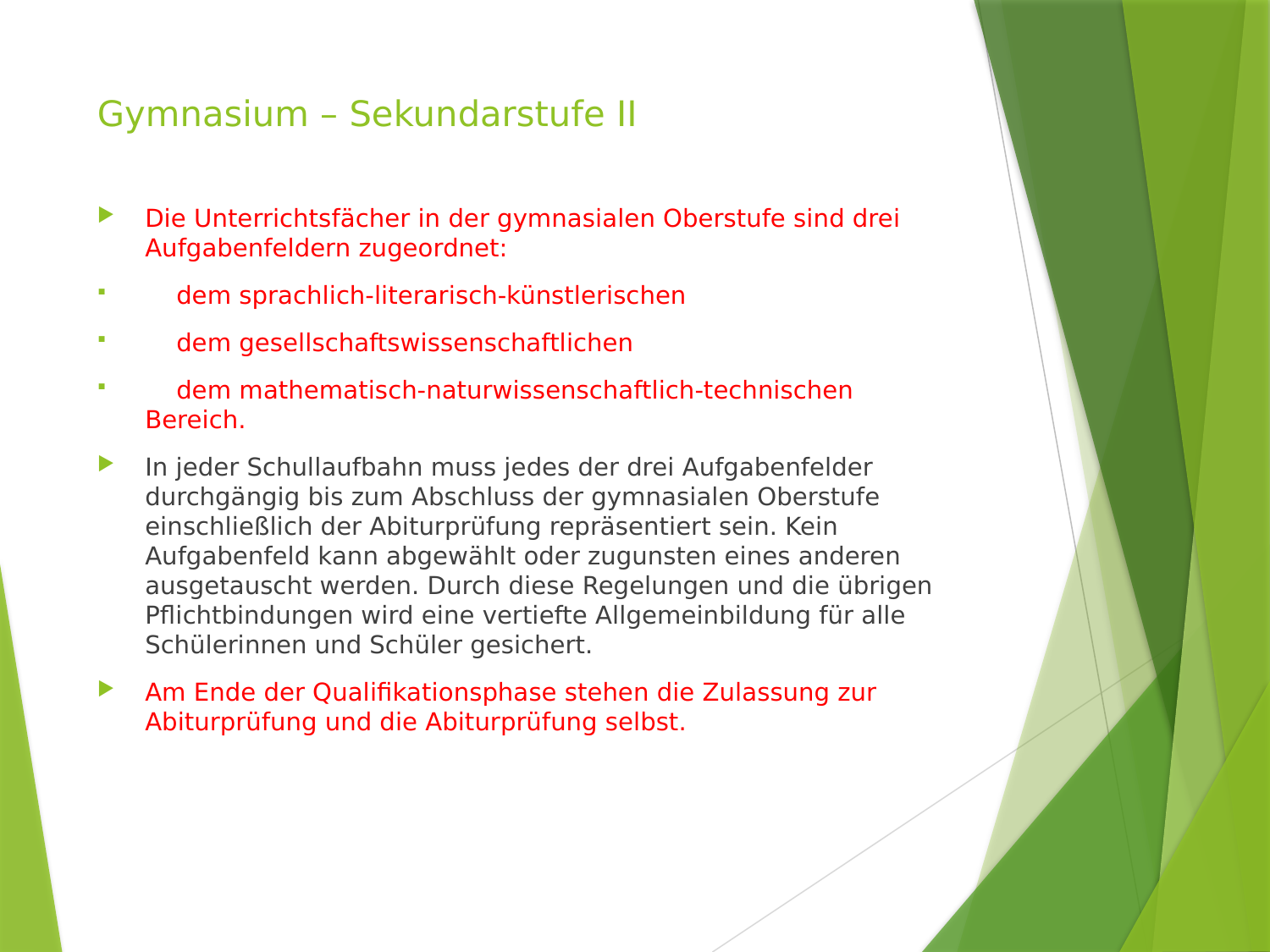

# Gymnasium – Sekundarstufe II
Die Unterrichts­fächer in der gymnasialen Oberstufe sind drei Aufgabenfeldern zugeordnet:
    dem sprachlich-literarisch-künstlerischen
    dem gesellschaftswissenschaftlichen
    dem mathematisch-naturwissenschaftlich-technischen Bereich.
In jeder Schullaufbahn muss jedes der drei Aufgabenfelder durchgängig bis zum Abschluss der gymnasialen Oberstufe einschließlich der Abiturprüfung repräsentiert sein. Kein Aufgabenfeld kann abgewählt oder zugunsten eines anderen ausgetauscht werden. Durch diese Regelungen und die übrigen Pflichtbindungen wird eine vertiefte Allgemeinbildung für alle Schülerinnen und Schüler gesichert.
Am Ende der Qualifikationsphase stehen die Zulassung zur Abiturprüfung und die Abiturprüfung selbst.